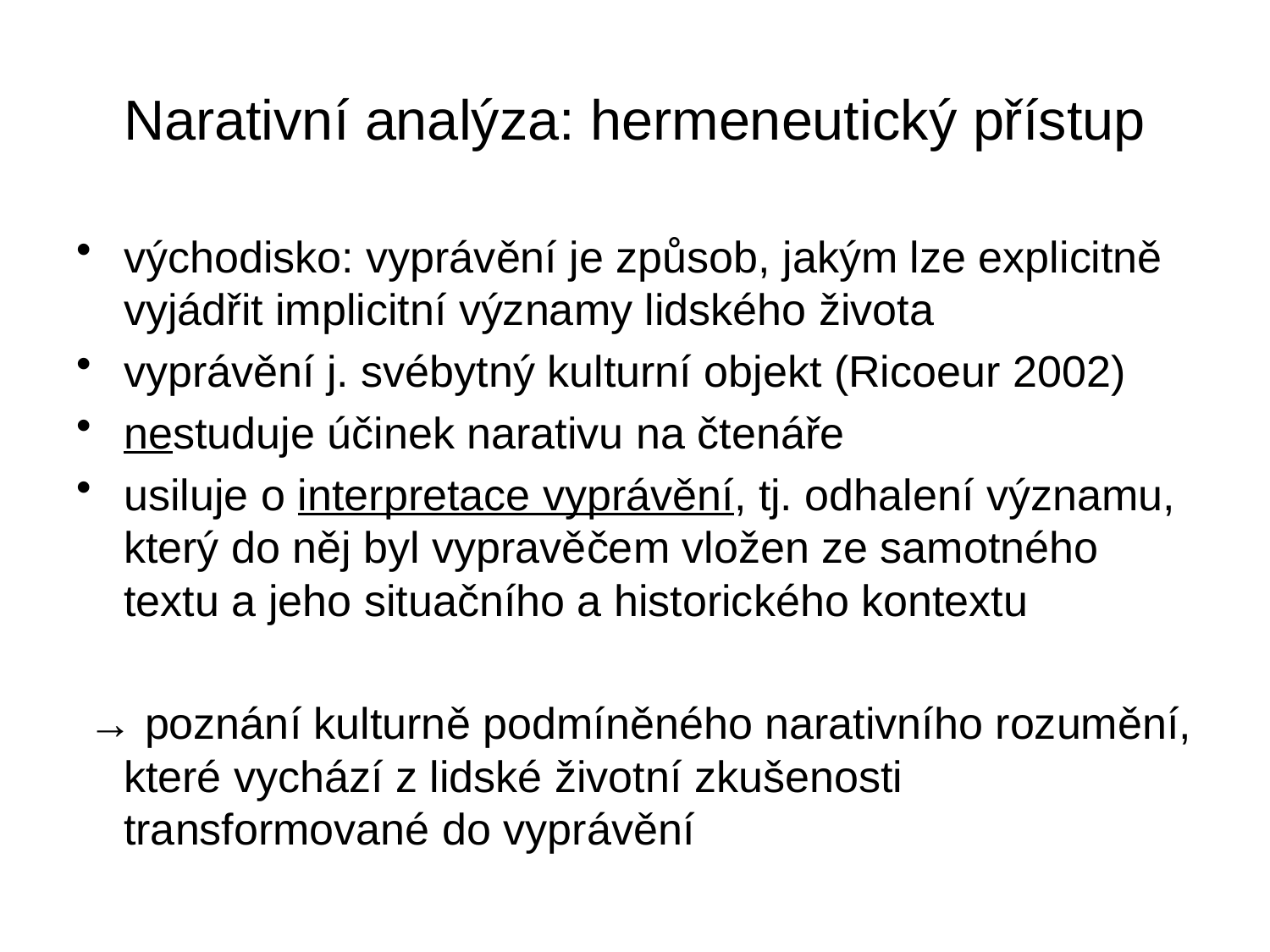

# Narativní analýza: hermeneutický přístup
východisko: vyprávění je způsob, jakým lze explicitně vyjádřit implicitní významy lidského života
vyprávění j. svébytný kulturní objekt (Ricoeur 2002)
nestuduje účinek narativu na čtenáře
usiluje o interpretace vyprávění, tj. odhalení významu, který do něj byl vypravěčem vložen ze samotného textu a jeho situačního a historického kontextu

 → poznání kulturně podmíněného narativního rozumění, které vychází z lidské životní zkušenosti transformované do vyprávění